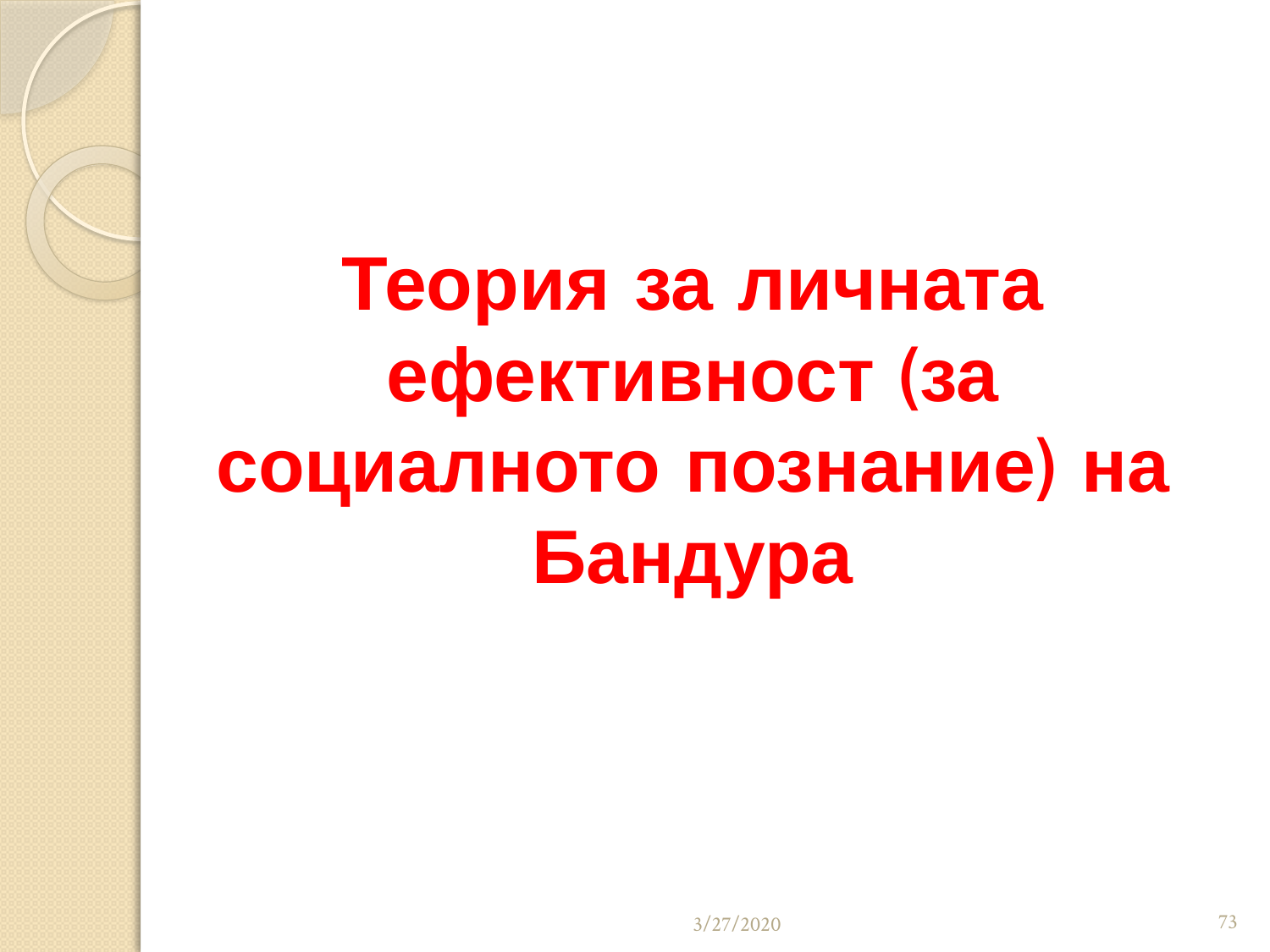

# Теория за личната ефективност (за социалното познание) на Бандура
3/27/2020
73